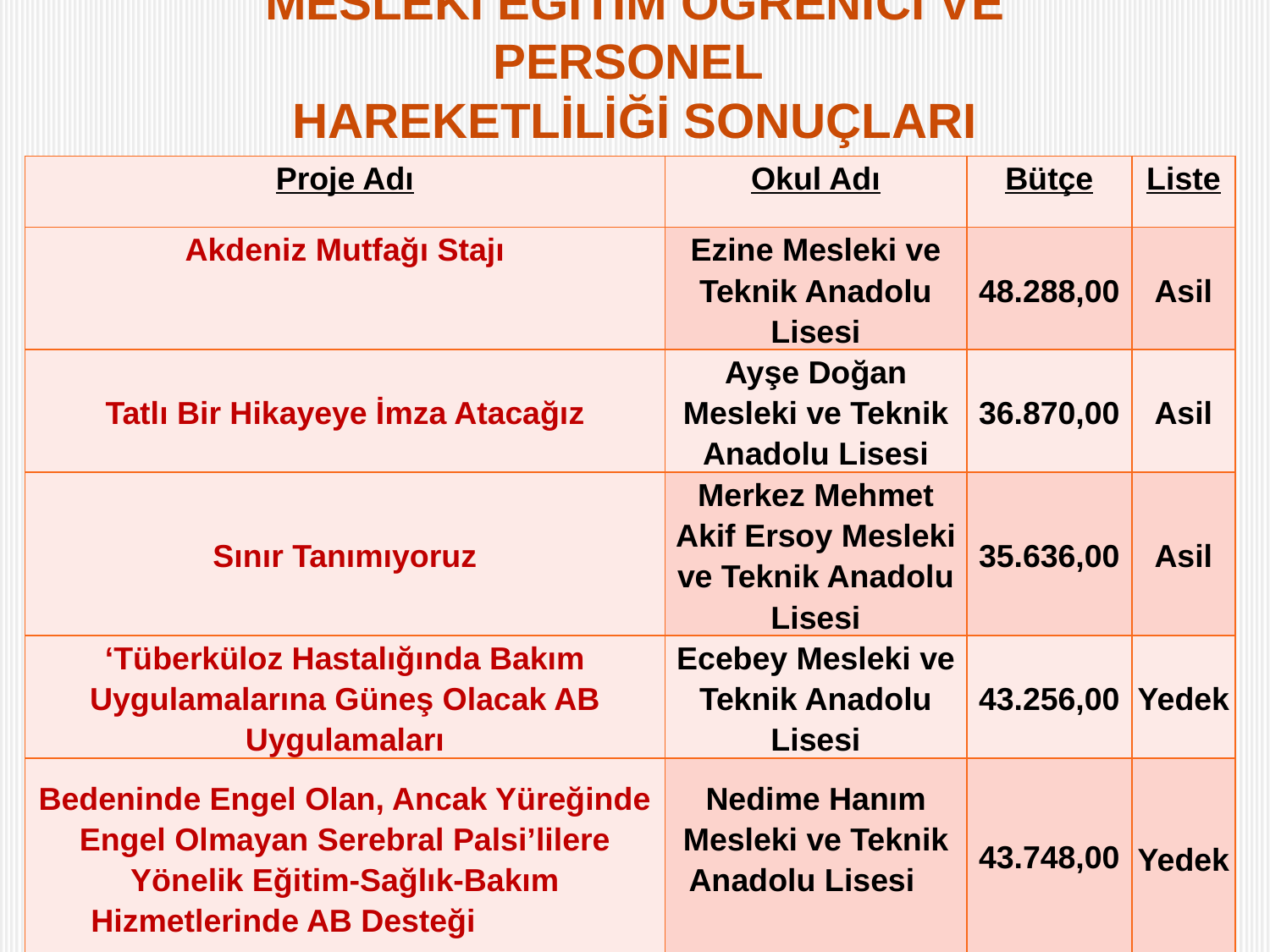

# Meslekİ Eğİtİm Öğrenİcİ ve Personel Hareketlİlİğİ SonuçlarI
| Proje Adı | Okul Adı | Bütçe | Liste |
| --- | --- | --- | --- |
| Akdeniz Mutfağı Stajı | Ezine Mesleki ve Teknik Anadolu Lisesi | 48.288,00 | Asil |
| Tatlı Bir Hikayeye İmza Atacağız | Ayşe Doğan Mesleki ve Teknik Anadolu Lisesi | 36.870,00 | Asil |
| Sınır Tanımıyoruz | Merkez Mehmet Akif Ersoy Mesleki ve Teknik Anadolu Lisesi | 35.636,00 | Asil |
| ‘Tüberküloz Hastalığında Bakım Uygulamalarına Güneş Olacak AB Uygulamaları | Ecebey Mesleki ve Teknik Anadolu Lisesi | 43.256,00 | Yedek |
| Bedeninde Engel Olan, Ancak Yüreğinde Engel Olmayan Serebral Palsi’lilere Yönelik Eğitim-Sağlık-Bakım Hizmetlerinde AB Desteği | Nedime Hanım Mesleki ve Teknik Anadolu Lisesi | 43.748,00 | Yedek |